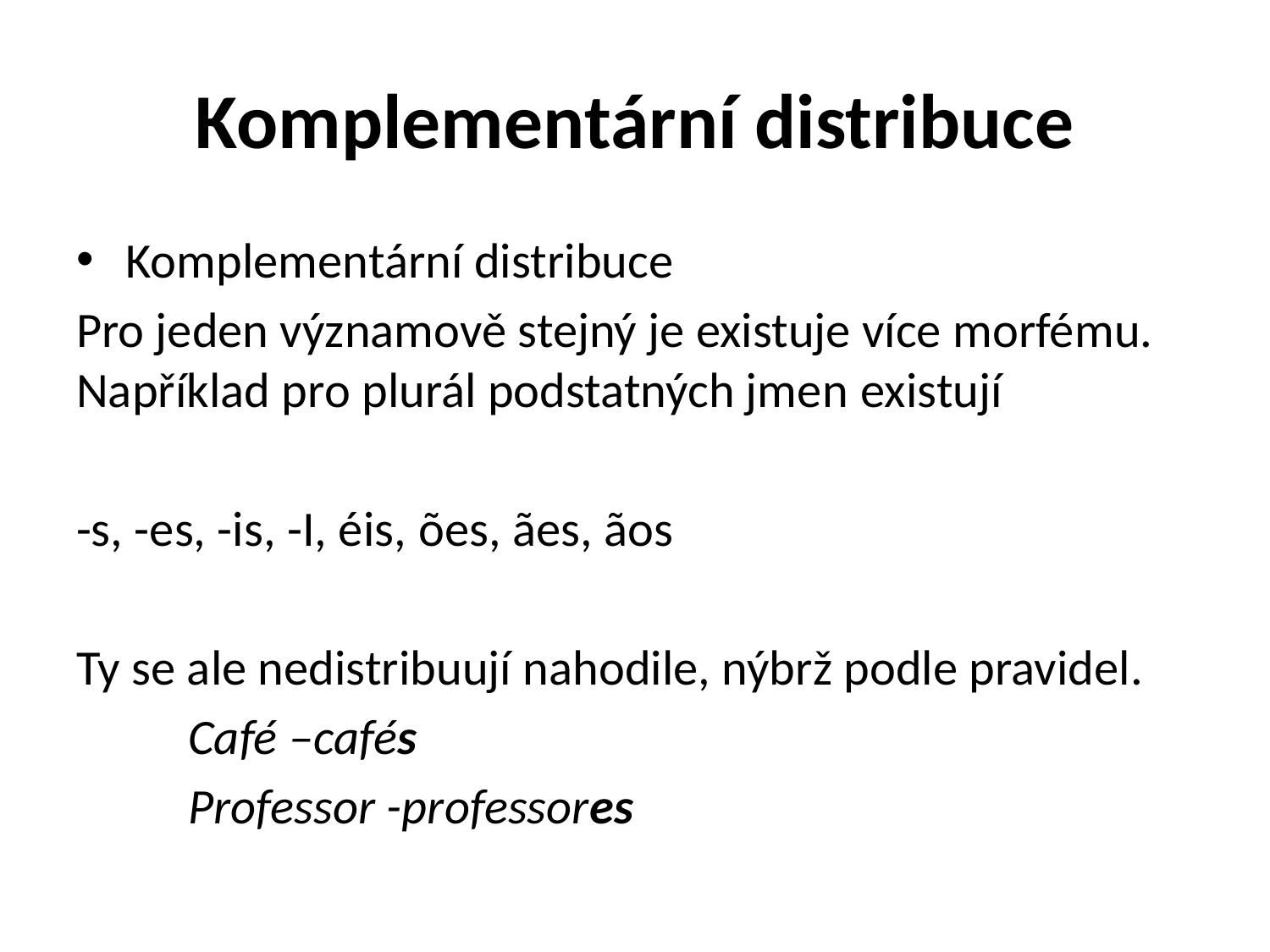

# Komplementární distribuce
Komplementární distribuce
Pro jeden významově stejný je existuje více morfému. Například pro plurál podstatných jmen existují

-s, -es, -is, -I, éis, ões, ães, ãos

Ty se ale nedistribuují nahodile, nýbrž podle pravidel.
			Café –cafés
			Professor -professores